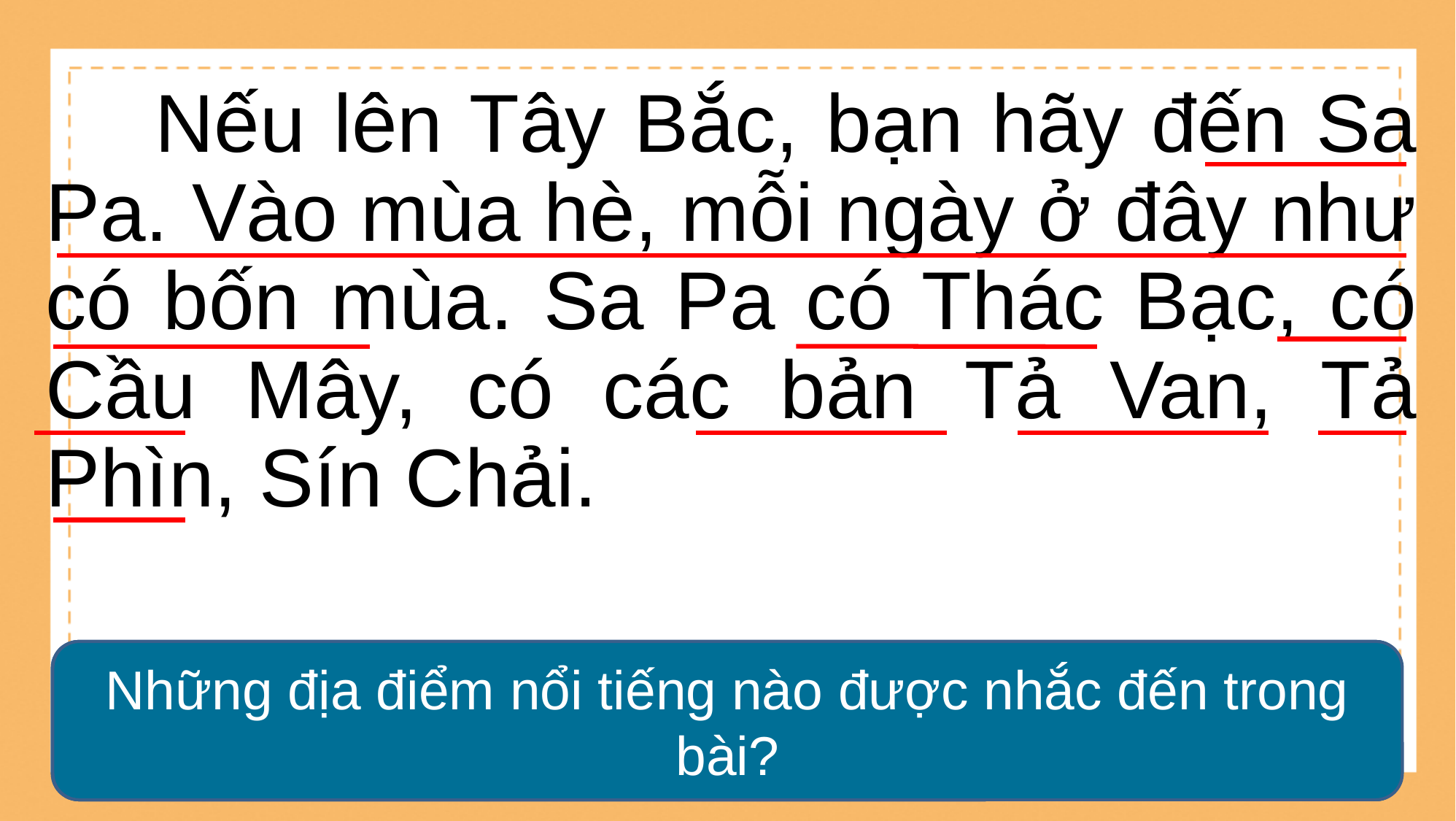

Nếu lên Tây Bắc, bạn hãy đến Sa Pa. Vào mùa hè, mỗi ngày ở đây như có bốn mùa. Sa Pa có Thác Bạc, có Cầu Mây, có các bản Tả Van, Tả Phìn, Sín Chải.
Tỉnh nào của nước ta được nhắc đến trong bài?
Mùa hè ở Sa Pa có gì đặc biệt?
Những địa điểm nổi tiếng nào được nhắc đến trong bài?